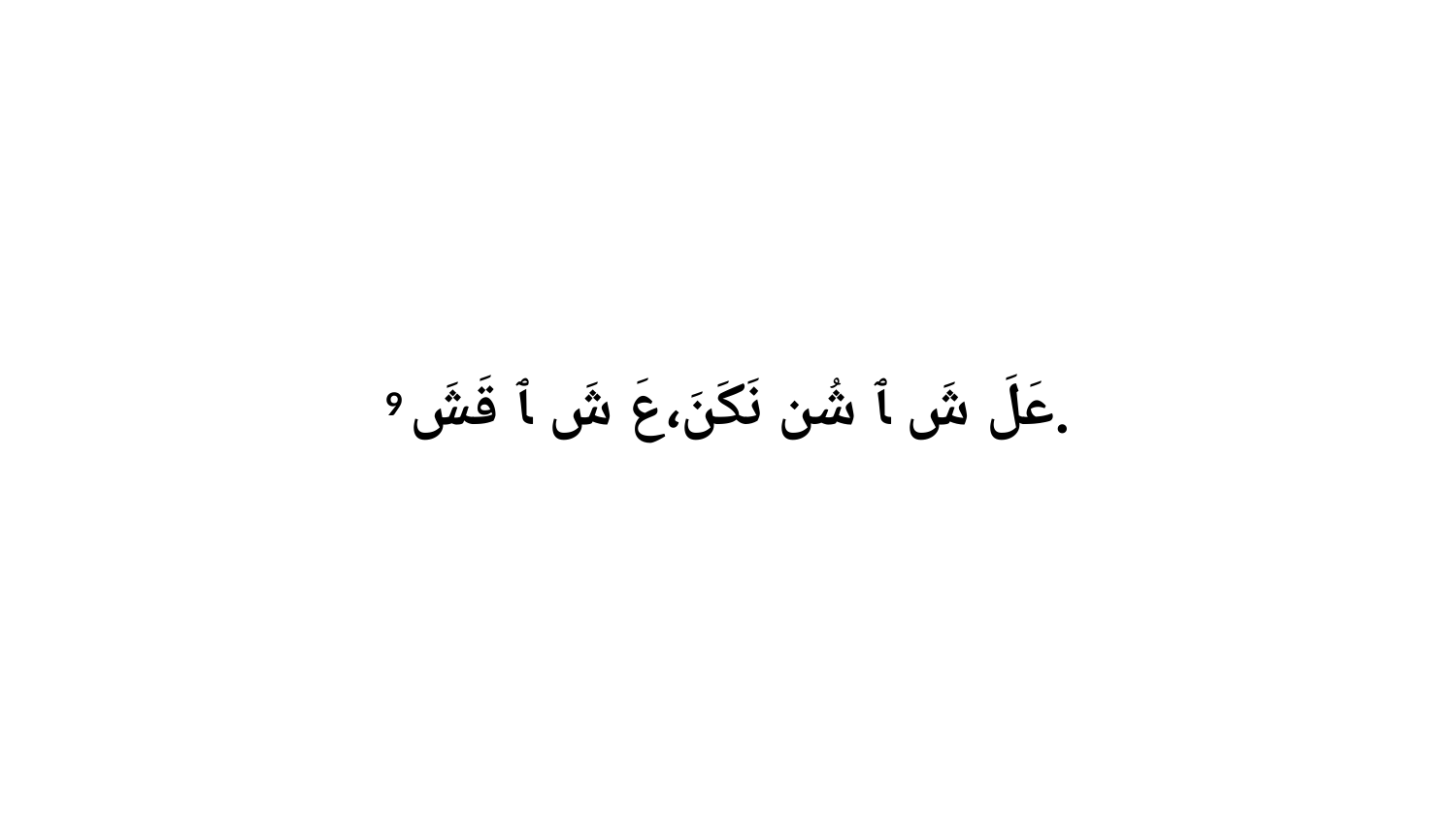

9 عَلَ شَ ﭑ شُن نَكَنَ،عَ شَ ﭑ قَشَ.